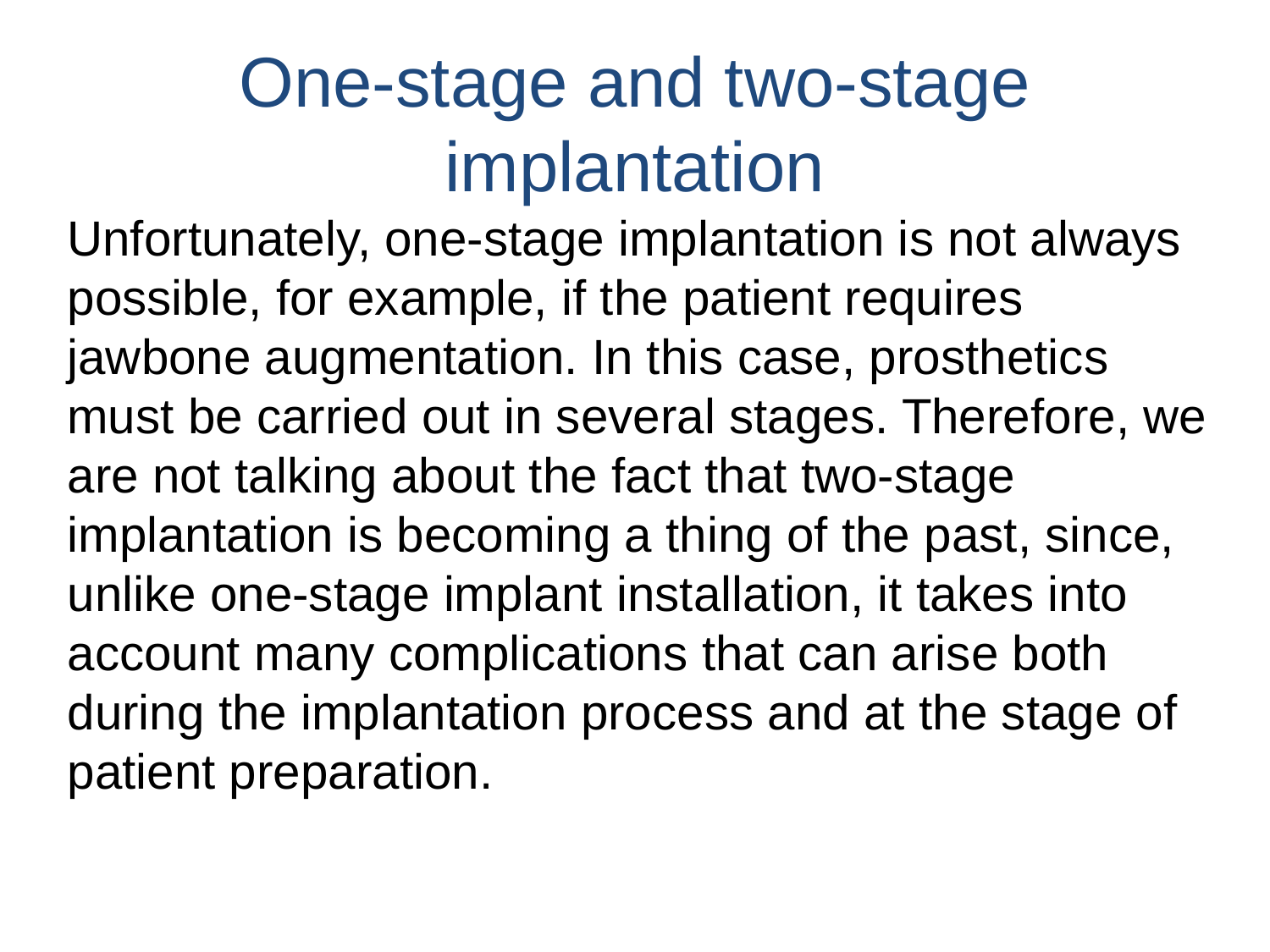

# One-stage and two-stage implantation
Unfortunately, one-stage implantation is not always possible, for example, if the patient requires jawbone augmentation. In this case, prosthetics must be carried out in several stages. Therefore, we are not talking about the fact that two-stage implantation is becoming a thing of the past, since, unlike one-stage implant installation, it takes into account many complications that can arise both during the implantation process and at the stage of patient preparation.